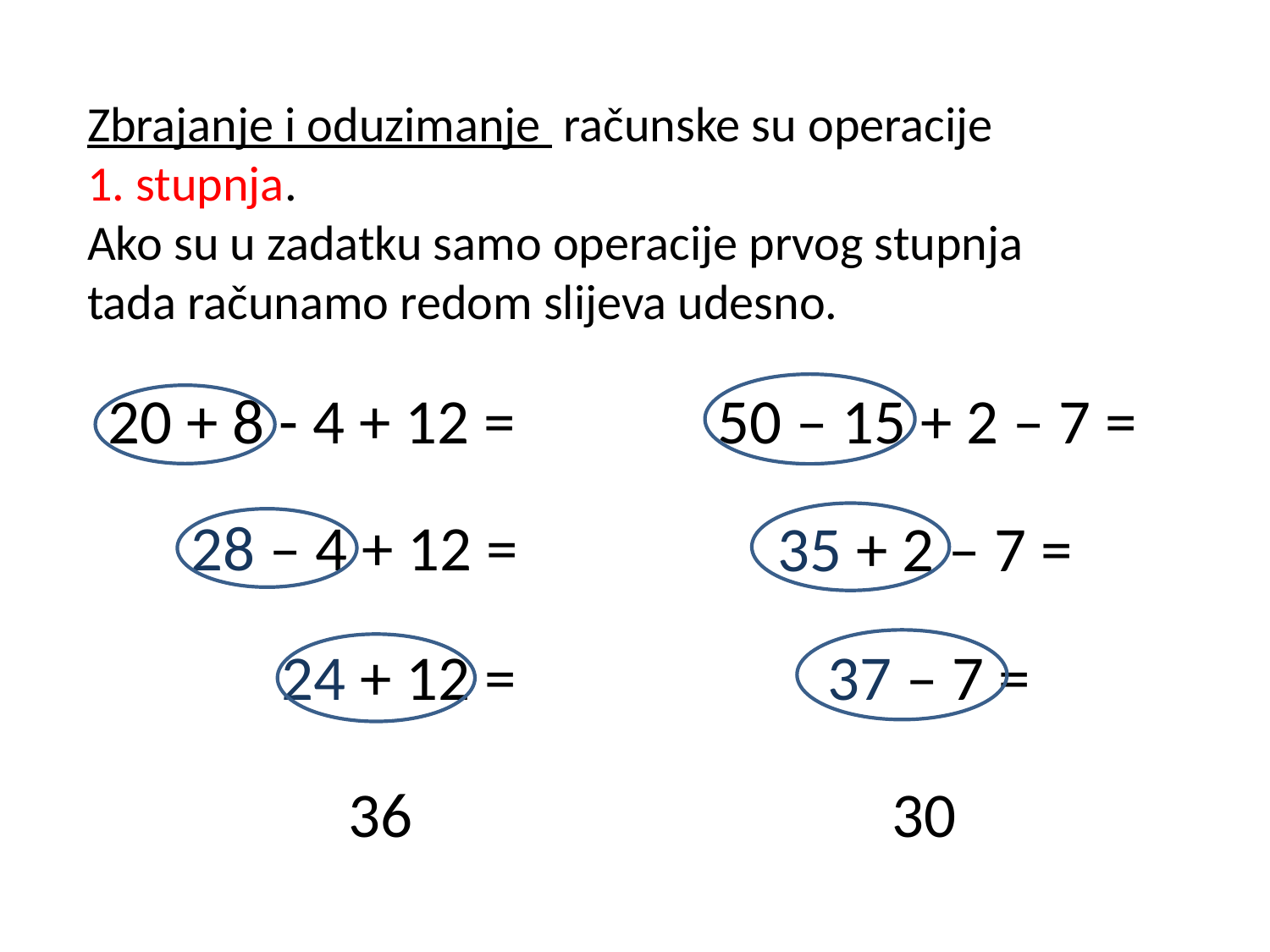

Zbrajanje i oduzimanje  računske su operacije
1. stupnja.
Ako su u zadatku samo operacije prvog stupnja tada računamo redom slijeva udesno.
20 + 8 - 4 + 12 =

50 – 15 + 2 – 7 =

   28 – 4 + 12 =

35 + 2 – 7 =

      24 + 12 =

37 – 7 =

       36

30